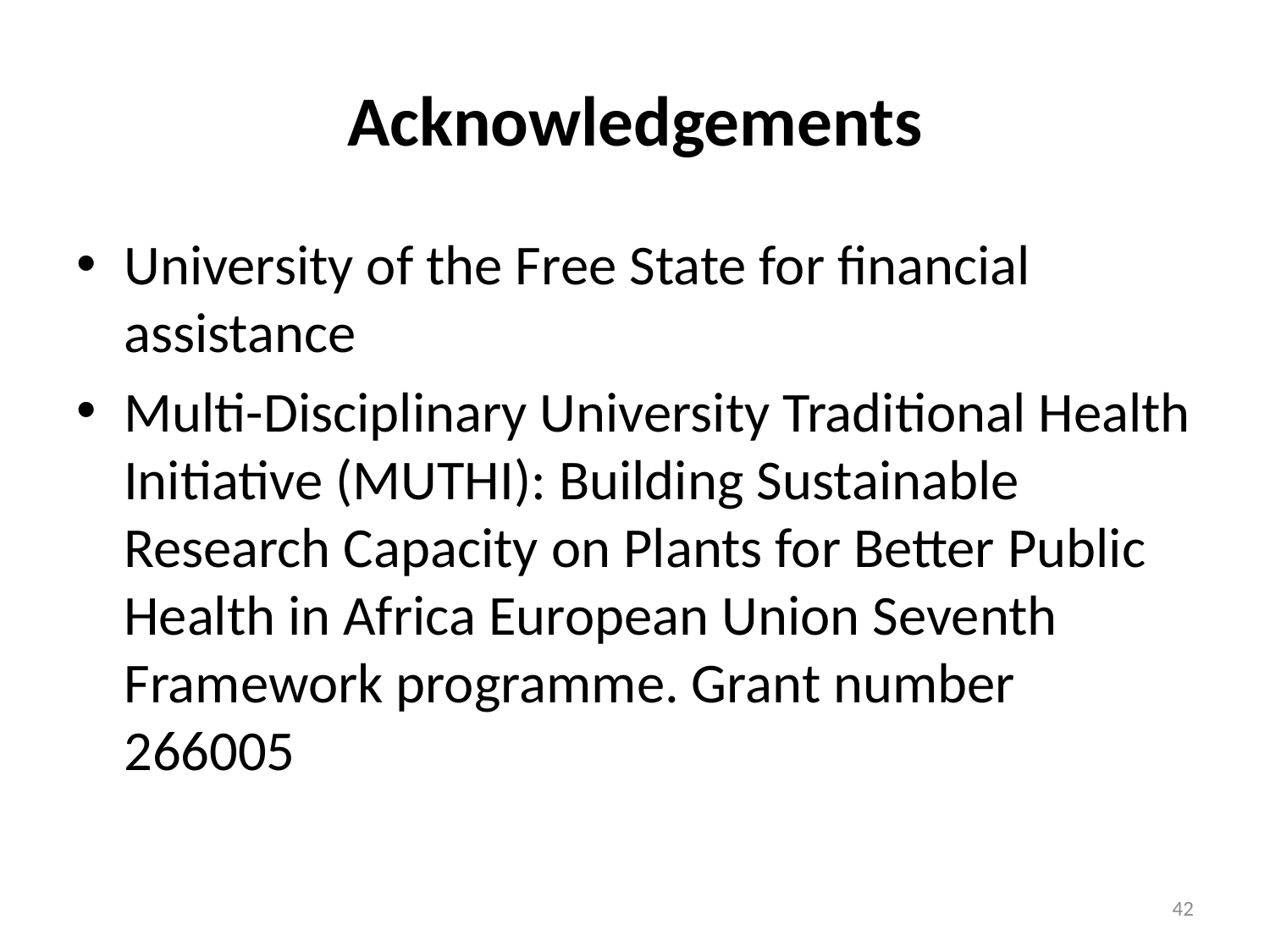

# Acknowledgements
University of the Free State for financial assistance
Multi-Disciplinary University Traditional Health Initiative (MUTHI): Building Sustainable Research Capacity on Plants for Better Public Health in Africa European Union Seventh Framework programme. Grant number 266005
42